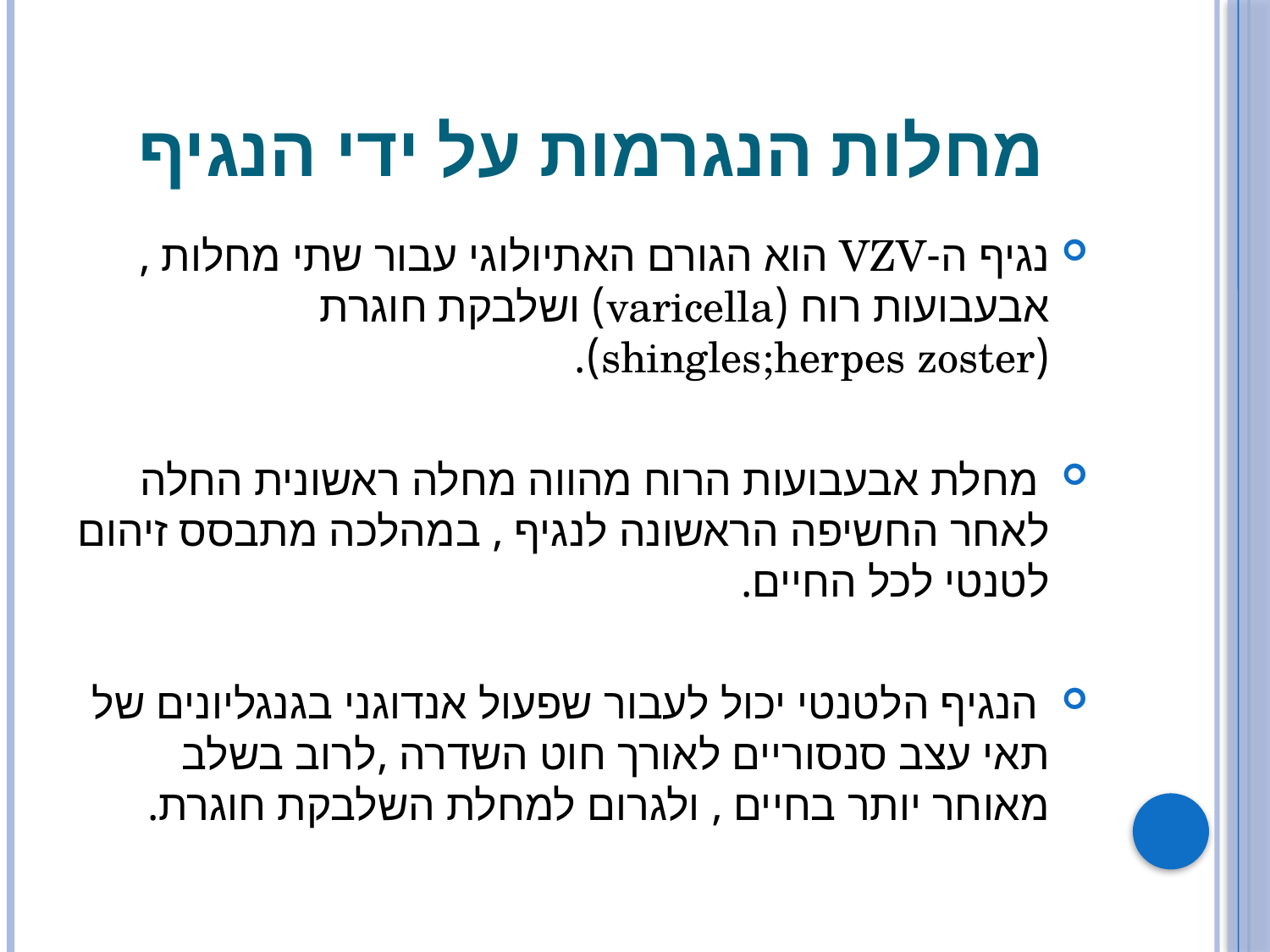

# מחלות הנגרמות על ידי הנגיף
נגיף ה-VZV הוא הגורם האתיולוגי עבור שתי מחלות , אבעבועות רוח (varicella) ושלבקת חוגרת (shingles;herpes zoster).

 מחלת אבעבועות הרוח מהווה מחלה ראשונית החלה לאחר החשיפה הראשונה לנגיף , במהלכה מתבסס זיהום לטנטי לכל החיים.

 הנגיף הלטנטי יכול לעבור שפעול אנדוגני בגנגליונים של תאי עצב סנסוריים לאורך חוט השדרה ,לרוב בשלב מאוחר יותר בחיים , ולגרום למחלת השלבקת חוגרת.